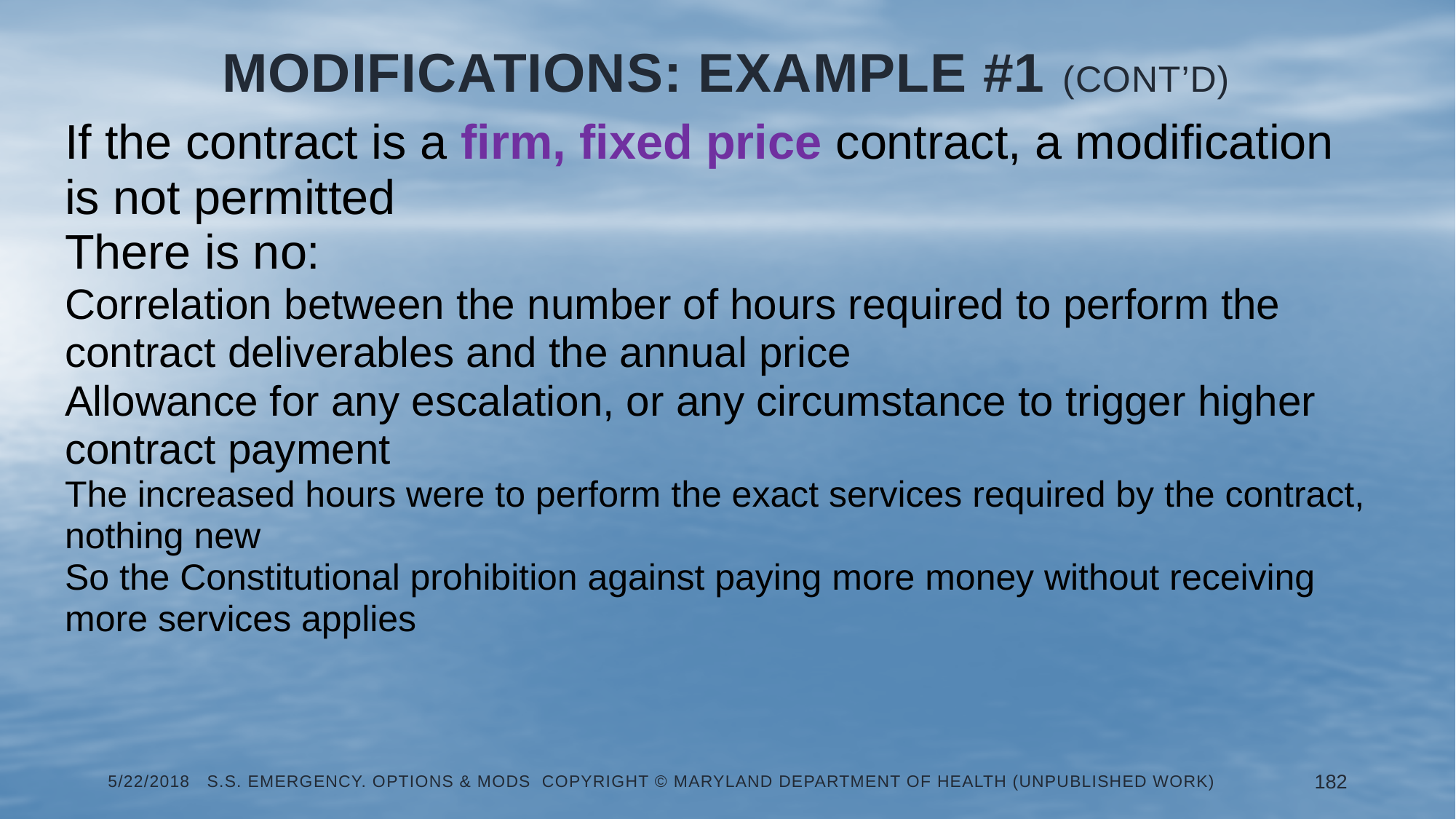

# Modifications: Example #1 (Cont’d)
If the contract is a firm, fixed price contract, a modification is not permitted
There is no:
Correlation between the number of hours required to perform the contract deliverables and the annual price
Allowance for any escalation, or any circumstance to trigger higher contract payment
The increased hours were to perform the exact services required by the contract, nothing new
So the Constitutional prohibition against paying more money without receiving more services applies
5/22/2018   S.S. Emergency. Options & Mods  Copyright © Maryland Department of Health (Unpublished Work)
182